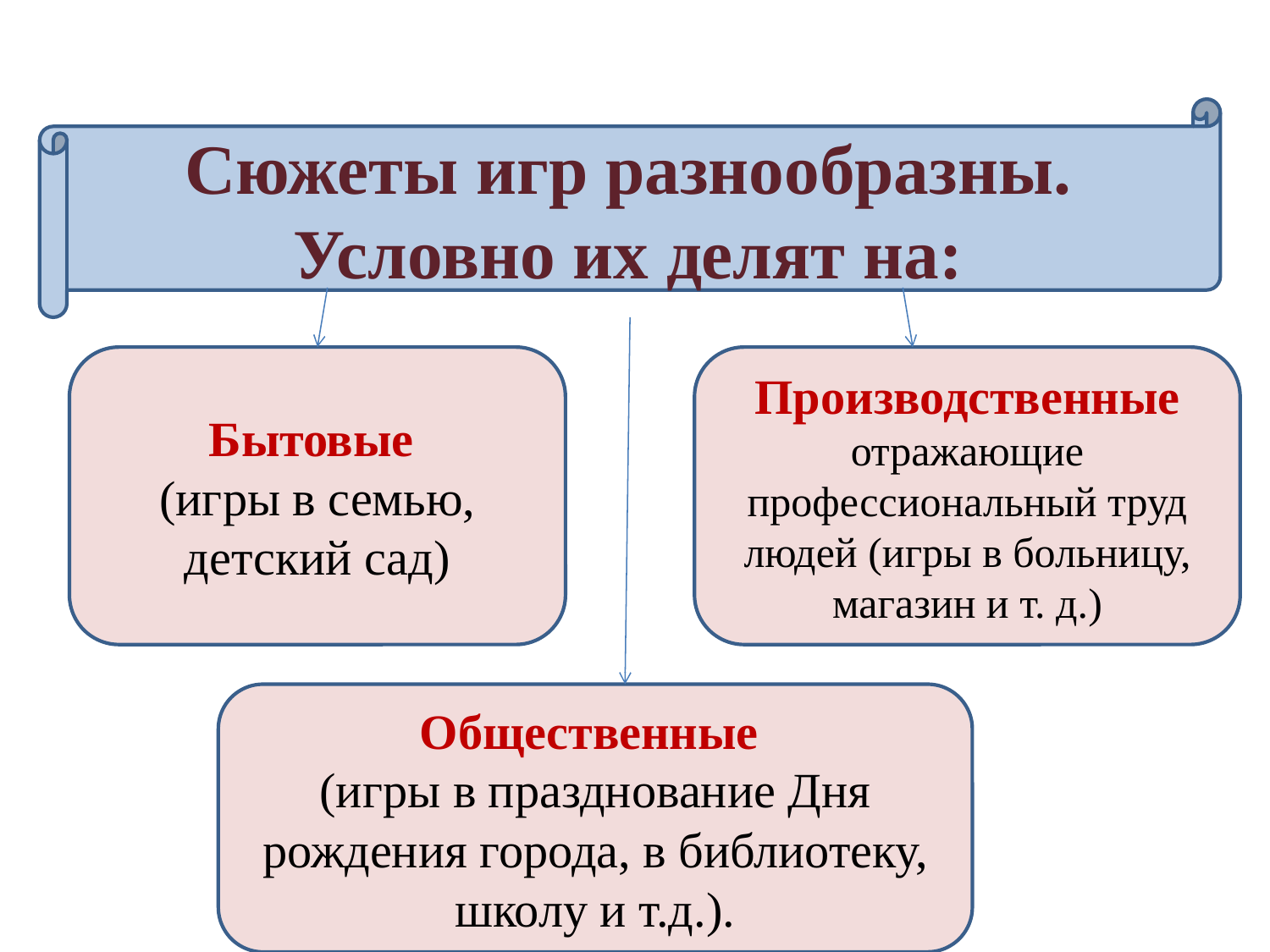

Сюжеты игр разнообразны.
Условно их делят на:
Бытовые
(игры в семью, детский сад)
Производственные отражающие профессиональный труд людей (игры в больницу, магазин и т. д.)
Общественные
(игры в празднование Дня рождения города, в библиотеку, школу и т.д.).